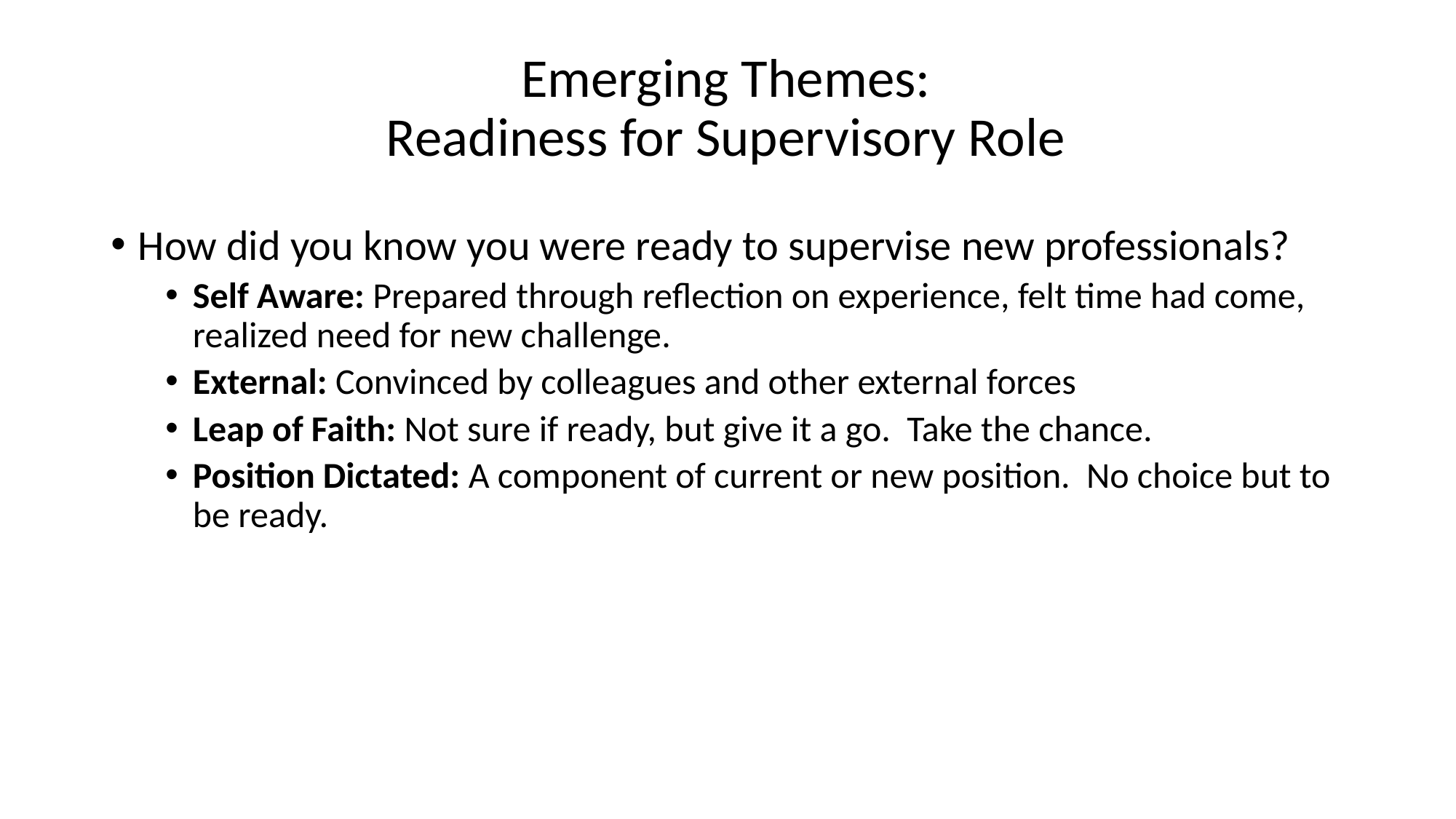

# Emerging Themes: Readiness for Supervisory Role
How did you know you were ready to supervise new professionals?
Self Aware: Prepared through reflection on experience, felt time had come, realized need for new challenge.
External: Convinced by colleagues and other external forces
Leap of Faith: Not sure if ready, but give it a go.  Take the chance.
Position Dictated: A component of current or new position.  No choice but to be ready.